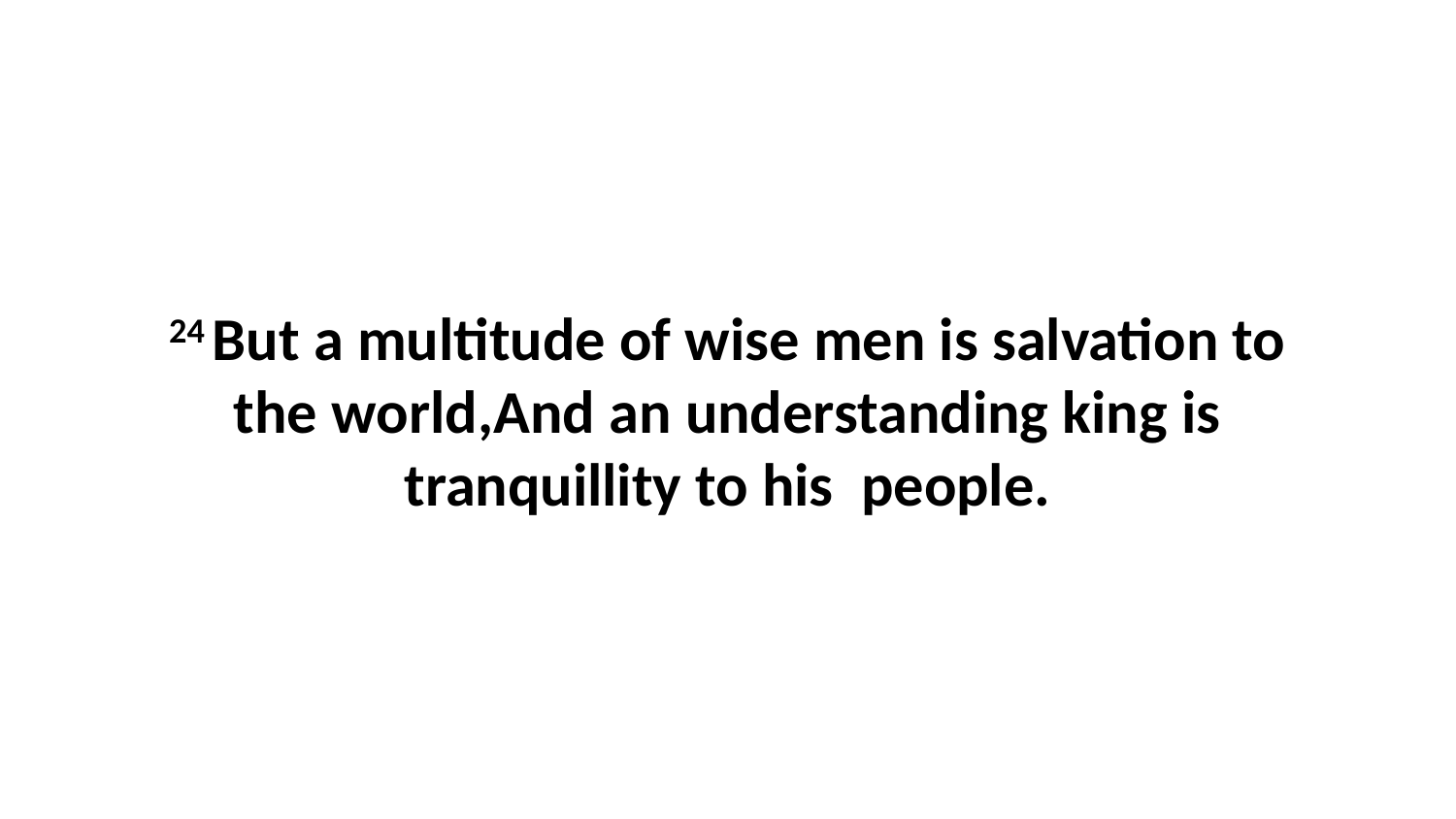

24 But a multitude of wise men is salvation to the world,And an understanding king is tranquillity to his  people.